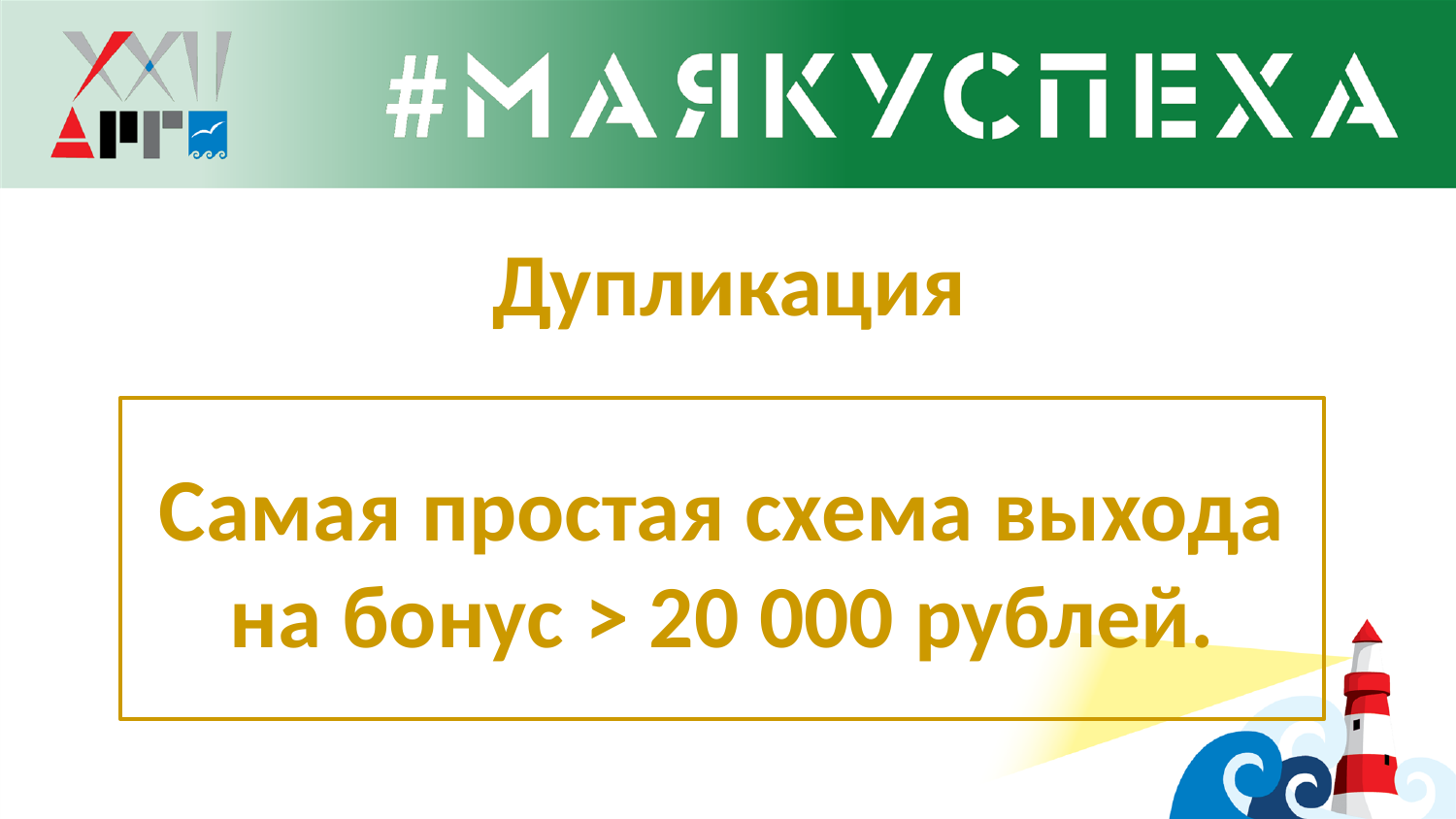

# Дупликация
Самая простая схема выхода на бонус > 20 000 рублей.